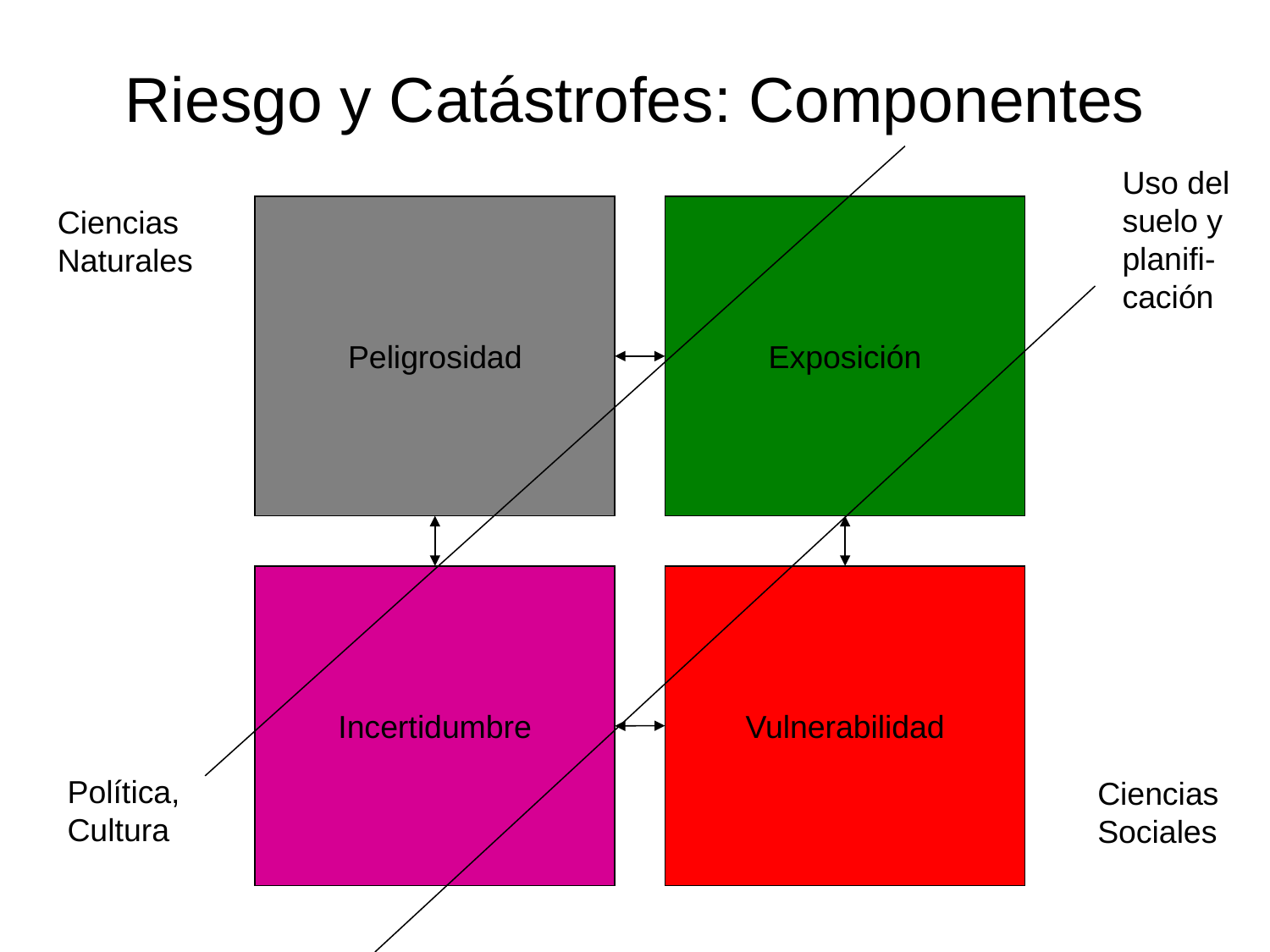

# Riesgo y Catástrofes: Componentes

Uso del suelo y planifi-cación
Ciencias Naturales
Peligrosidad
Exposición

Incertidumbre
Vulnerabilidad
Política, Cultura
CienciasSociales